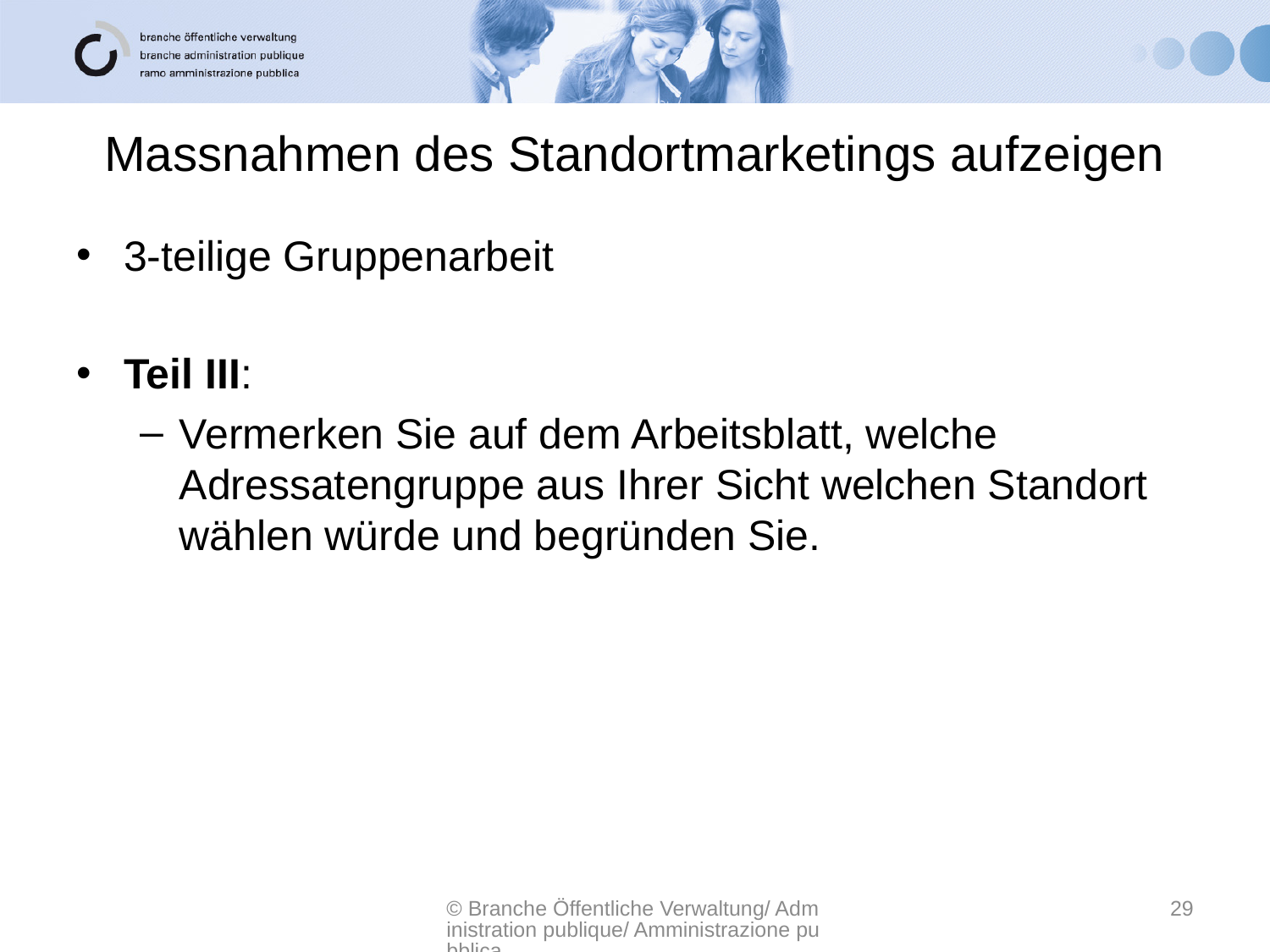

# Massnahmen des Standortmarketings aufzeigen
3-teilige Gruppenarbeit

Teil III:
Vermerken Sie auf dem Arbeitsblatt, welche Adressatengruppe aus Ihrer Sicht welchen Standort wählen würde und begründen Sie.
© Branche Öffentliche Verwaltung/ Administration publique/ Amministrazione pubblica
29